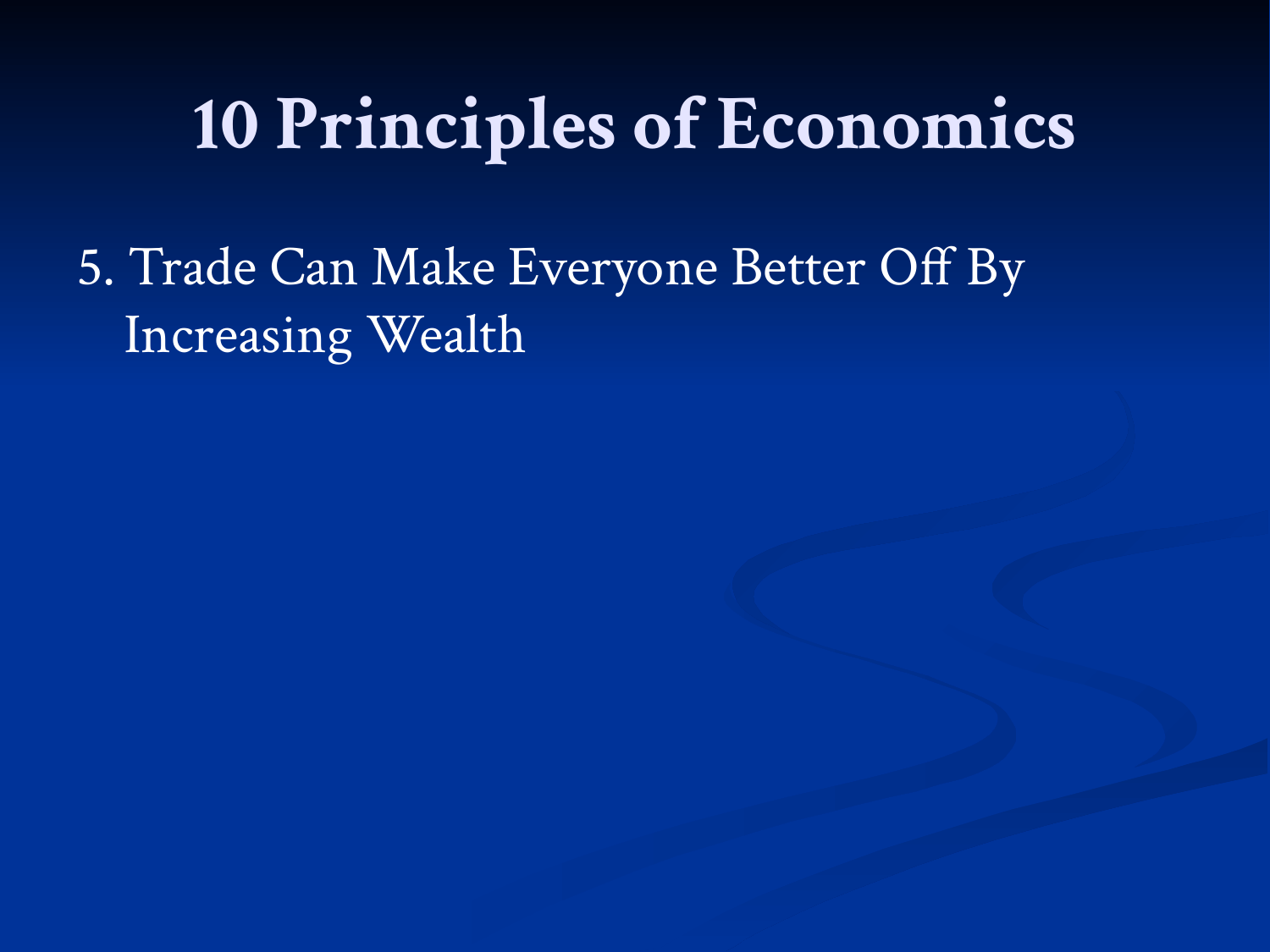

# 10 Principles of Economics
5. Trade Can Make Everyone Better Off By Increasing Wealth